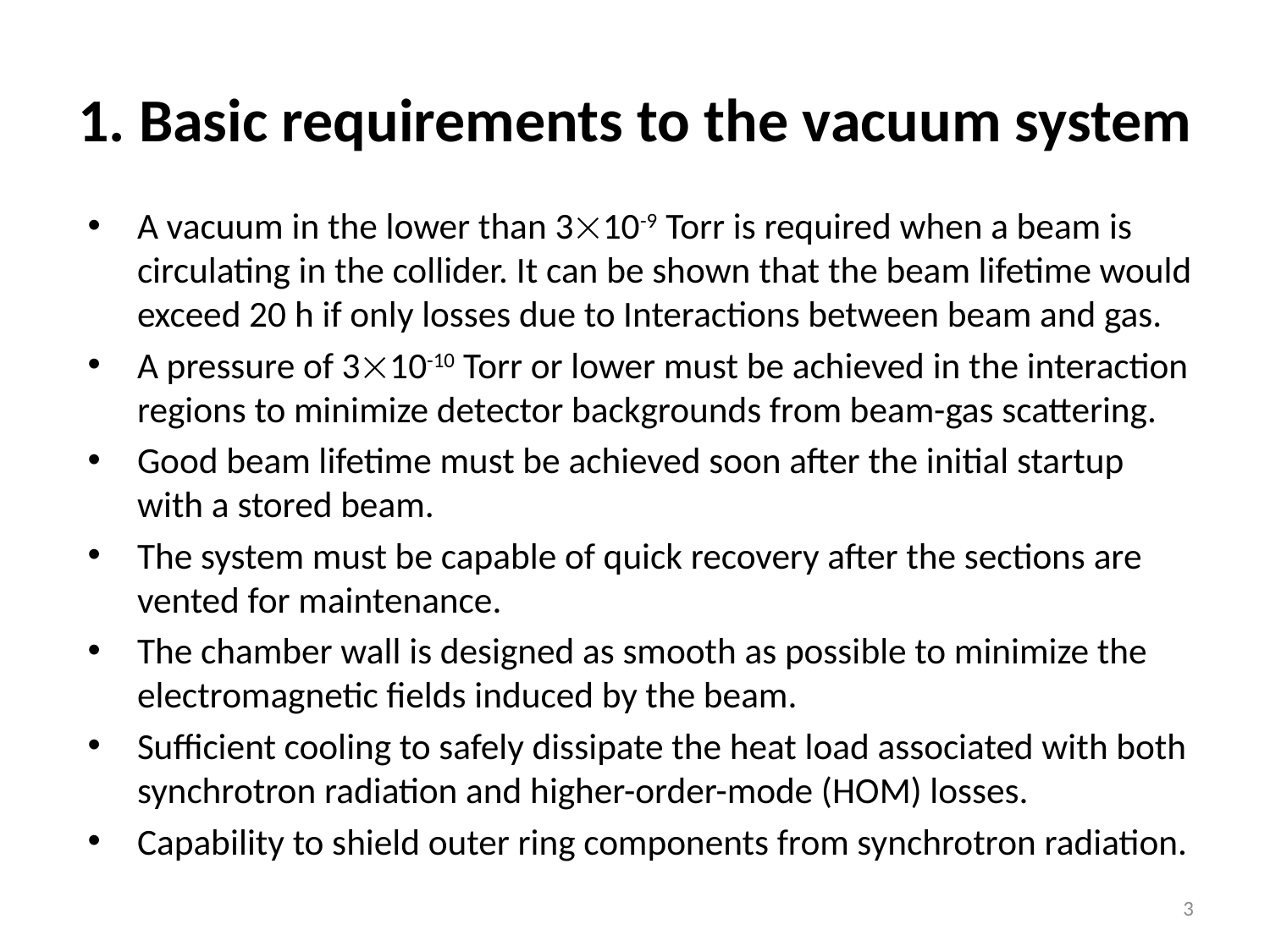

# 1. Basic requirements to the vacuum system
A vacuum in the lower than 3×10-9 Torr is required when a beam is circulating in the collider. It can be shown that the beam lifetime would exceed 20 h if only losses due to Interactions between beam and gas.
A pressure of 3×10-10 Torr or lower must be achieved in the interaction regions to minimize detector backgrounds from beam-gas scattering.
Good beam lifetime must be achieved soon after the initial startup with a stored beam.
The system must be capable of quick recovery after the sections are vented for maintenance.
The chamber wall is designed as smooth as possible to minimize the electromagnetic fields induced by the beam.
Sufficient cooling to safely dissipate the heat load associated with both synchrotron radiation and higher-order-mode (HOM) losses.
Capability to shield outer ring components from synchrotron radiation.

3